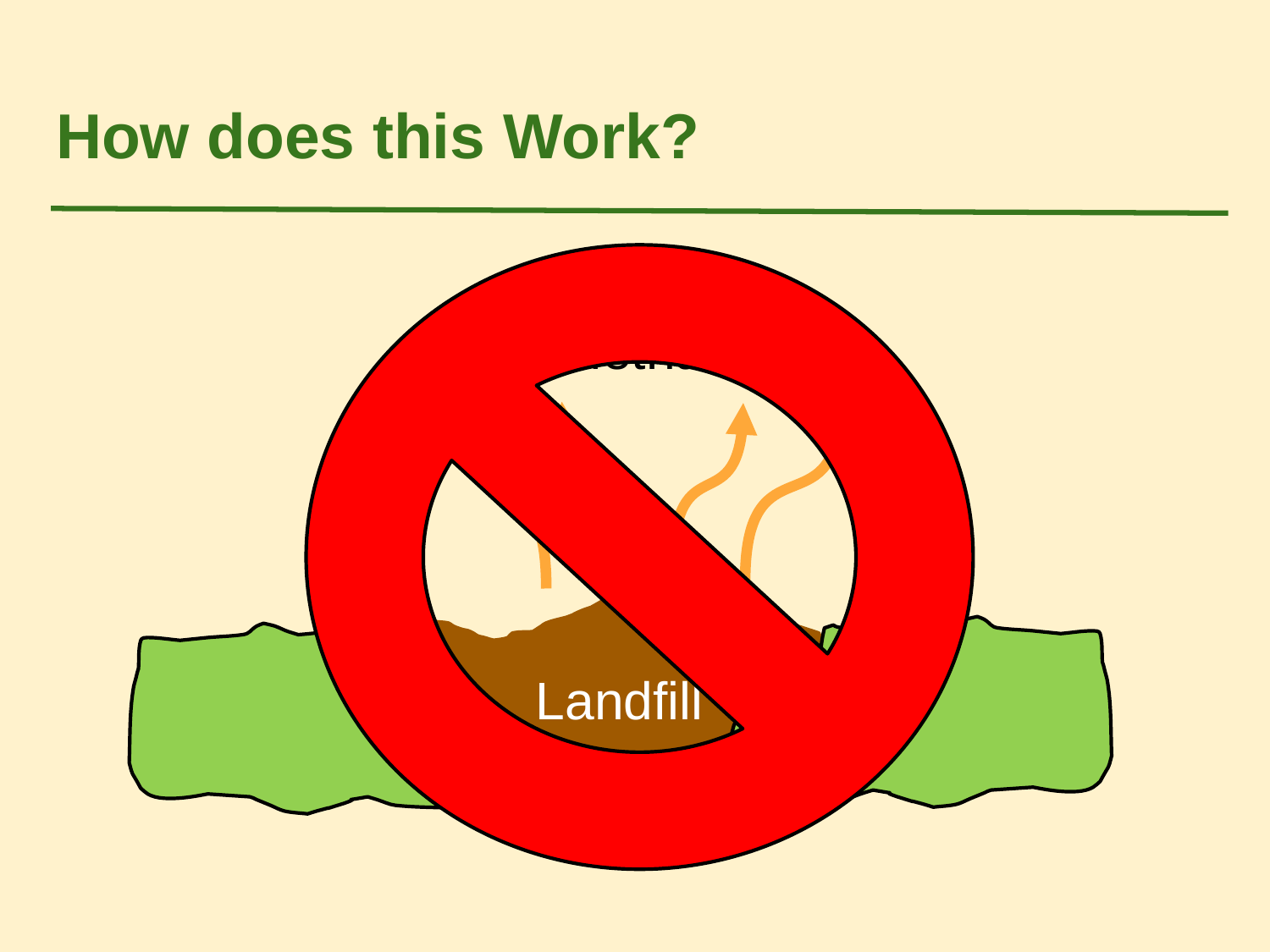

# How does this Work?

Methane
Landfill